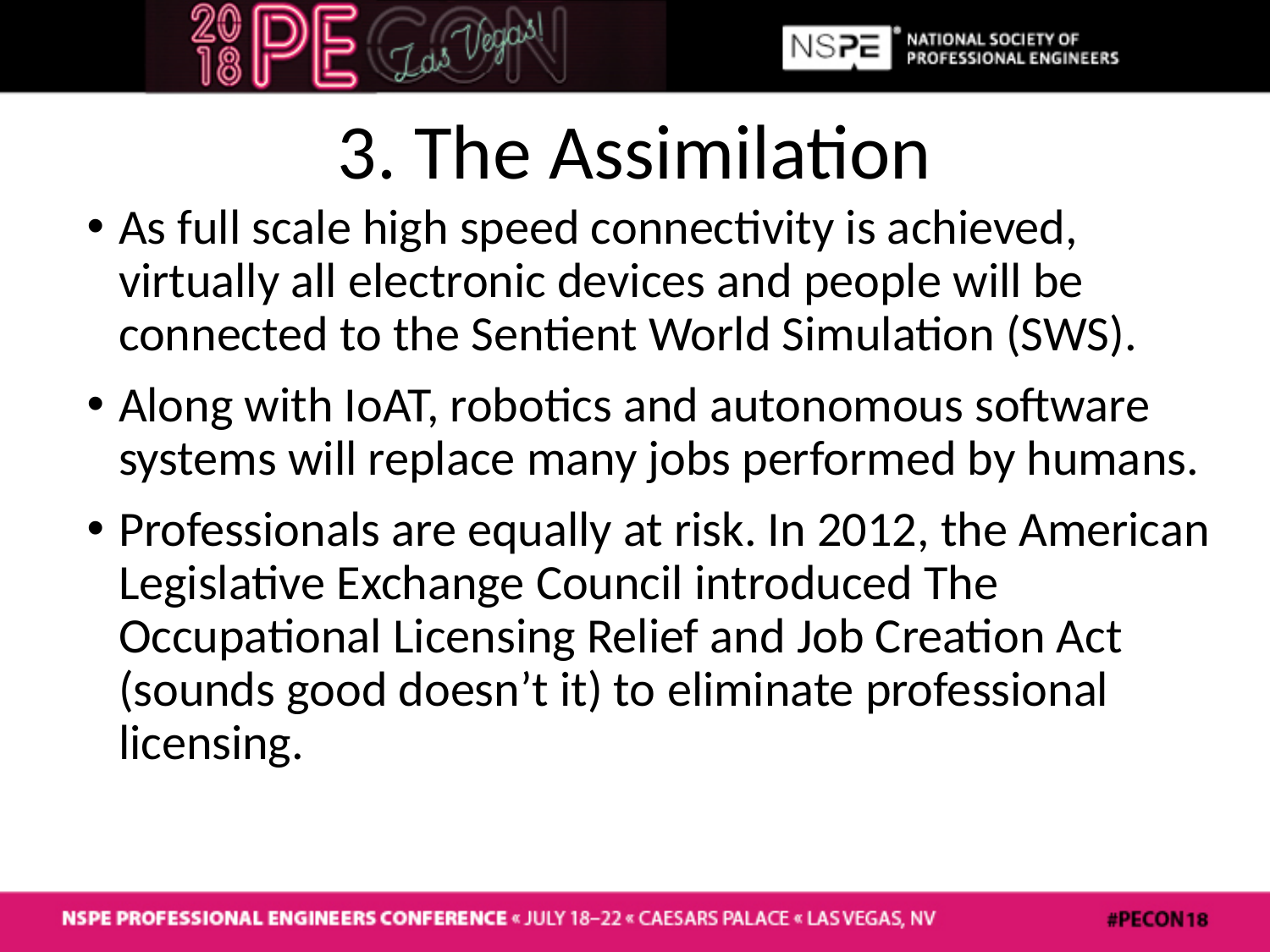

# 3. The Assimilation
As full scale high speed connectivity is achieved, virtually all electronic devices and people will be connected to the Sentient World Simulation (SWS).
Along with IoAT, robotics and autonomous software systems will replace many jobs performed by humans.
Professionals are equally at risk. In 2012, the American Legislative Exchange Council introduced The Occupational Licensing Relief and Job Creation Act (sounds good doesn’t it) to eliminate professional licensing.